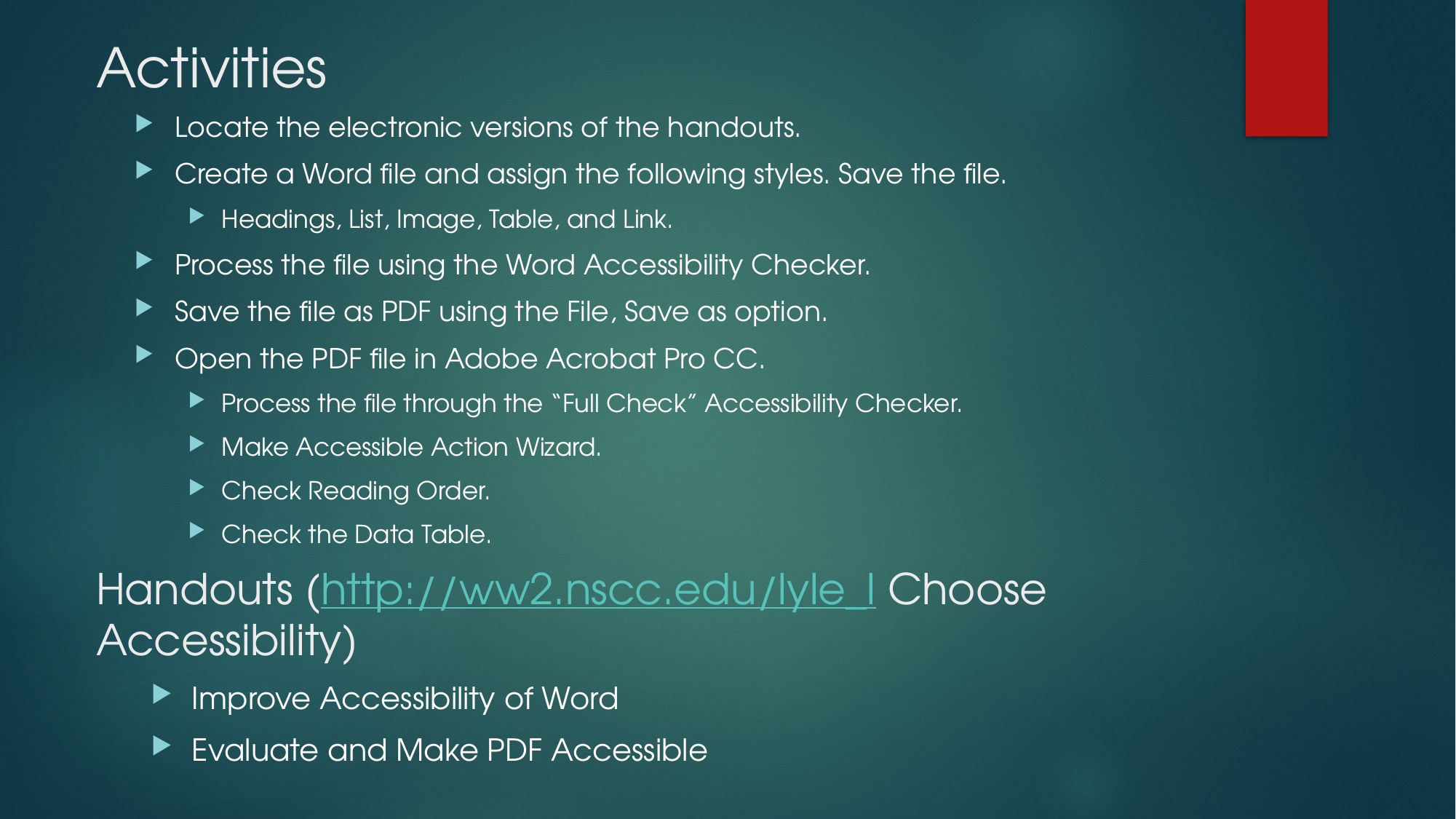

Activities
Locate the electronic versions of the handouts.
Create a Word file and assign the following styles. Save the file.
Headings, List, Image, Table, and Link.
Process the file using the Word Accessibility Checker.
Save the file as PDF using the File, Save as option.
Open the PDF file in Adobe Acrobat Pro CC.
Process the file through the “Full Check” Accessibility Checker.
Make Accessible Action Wizard.
Check Reading Order.
Check the Data Table.

# Handouts (http://ww2.nscc.edu/lyle_l Choose Accessibility)
Improve Accessibility of Word
Evaluate and Make PDF Accessible